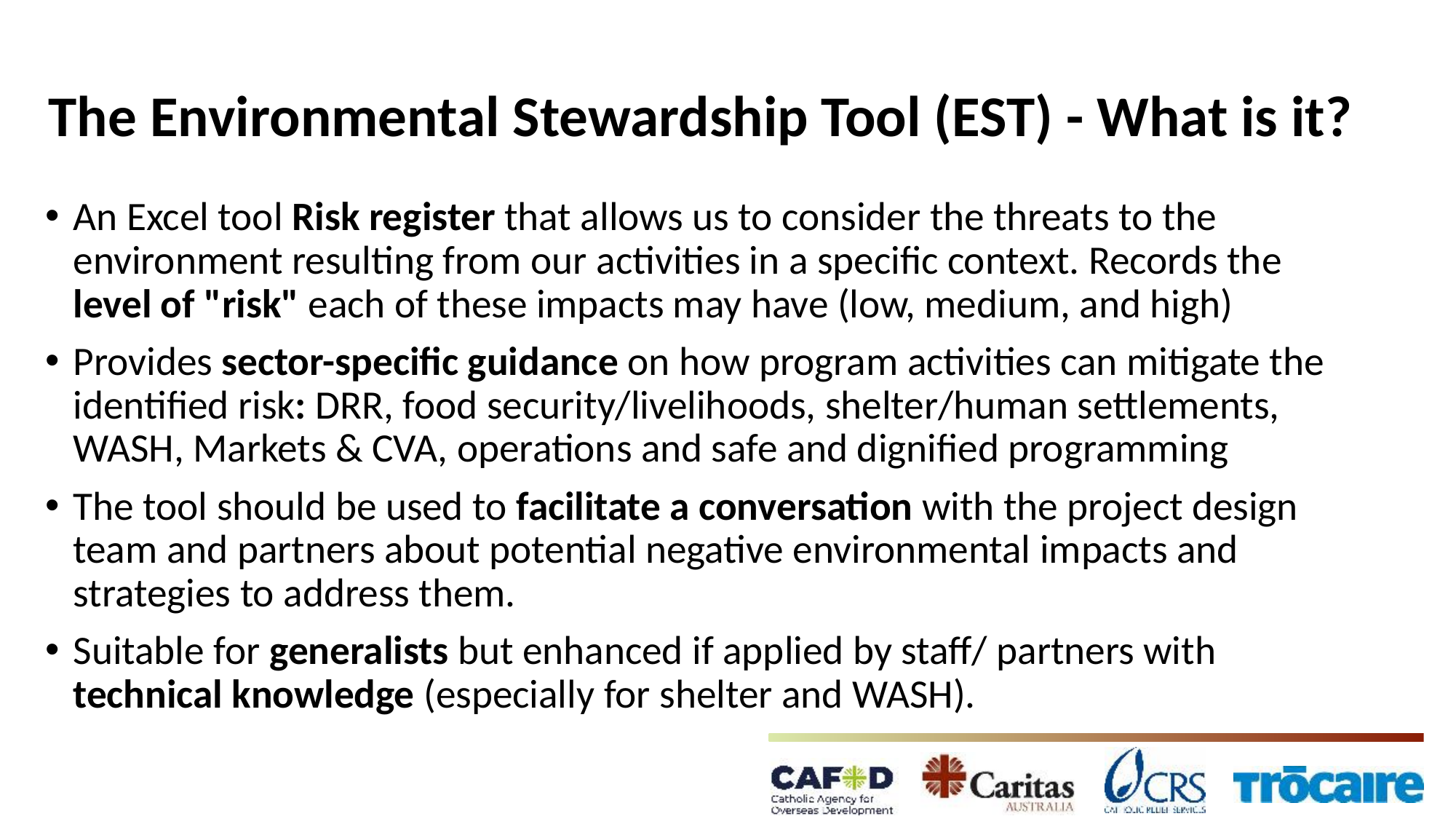

# The Environmental Stewardship Tool (EST) - What is it?
An Excel tool Risk register that allows us to consider the threats to the environment resulting from our activities in a specific context. Records the level of "risk" each of these impacts may have (low, medium, and high)
Provides sector-specific guidance on how program activities can mitigate the identified risk: DRR, food security/livelihoods, shelter/human settlements, WASH, Markets & CVA, operations and safe and dignified programming
The tool should be used to facilitate a conversation with the project design team and partners about potential negative environmental impacts and strategies to address them.
Suitable for generalists but enhanced if applied by staff/ partners with technical knowledge (especially for shelter and WASH).